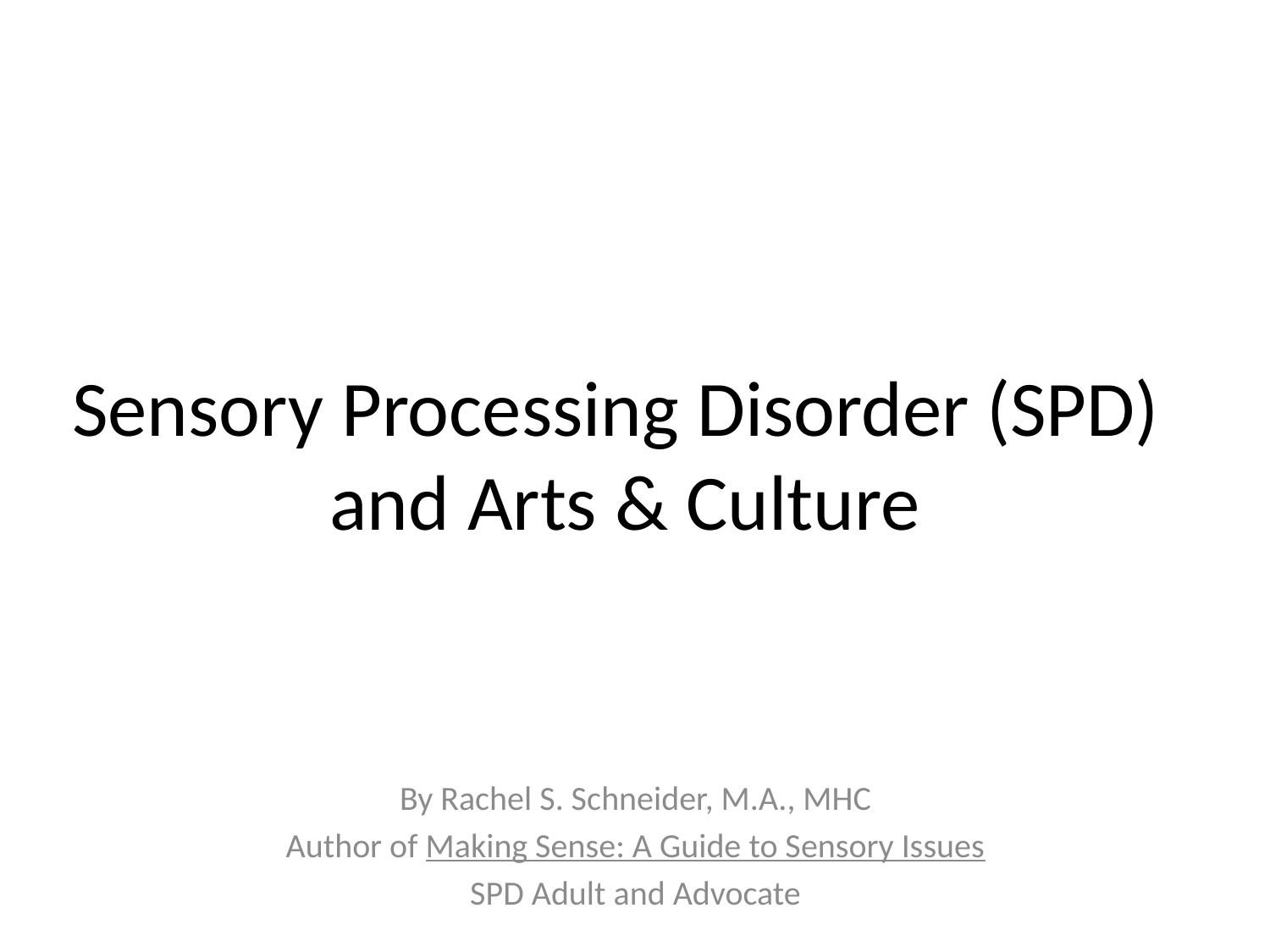

# Sensory Processing Disorder (SPD) and Arts & Culture

By Rachel S. Schneider, M.A., MHC
Author of Making Sense: A Guide to Sensory Issues
SPD Adult and Advocate